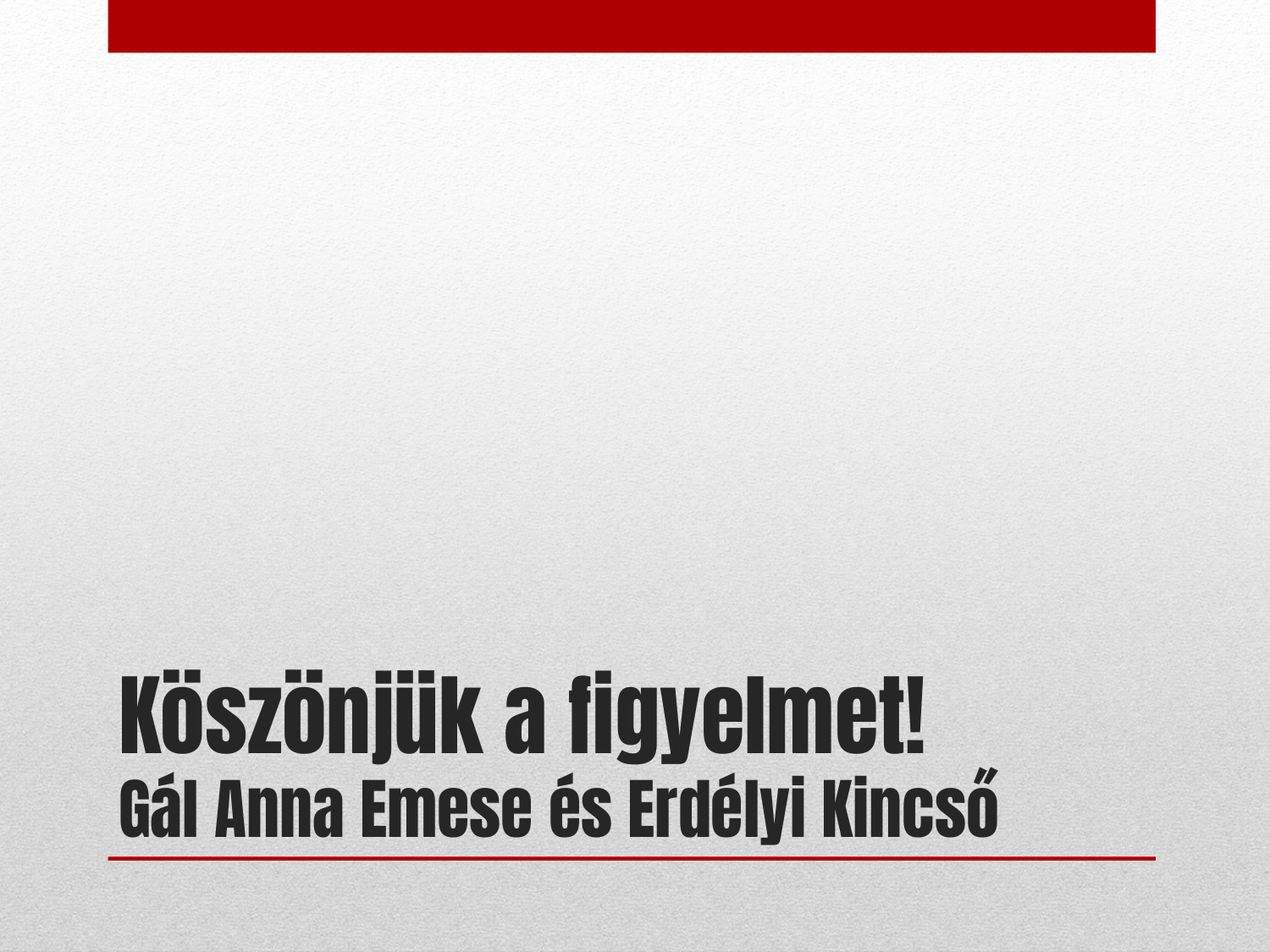

# Köszönjük a figyelmet! Gál Anna Emese és Erdélyi Kincső